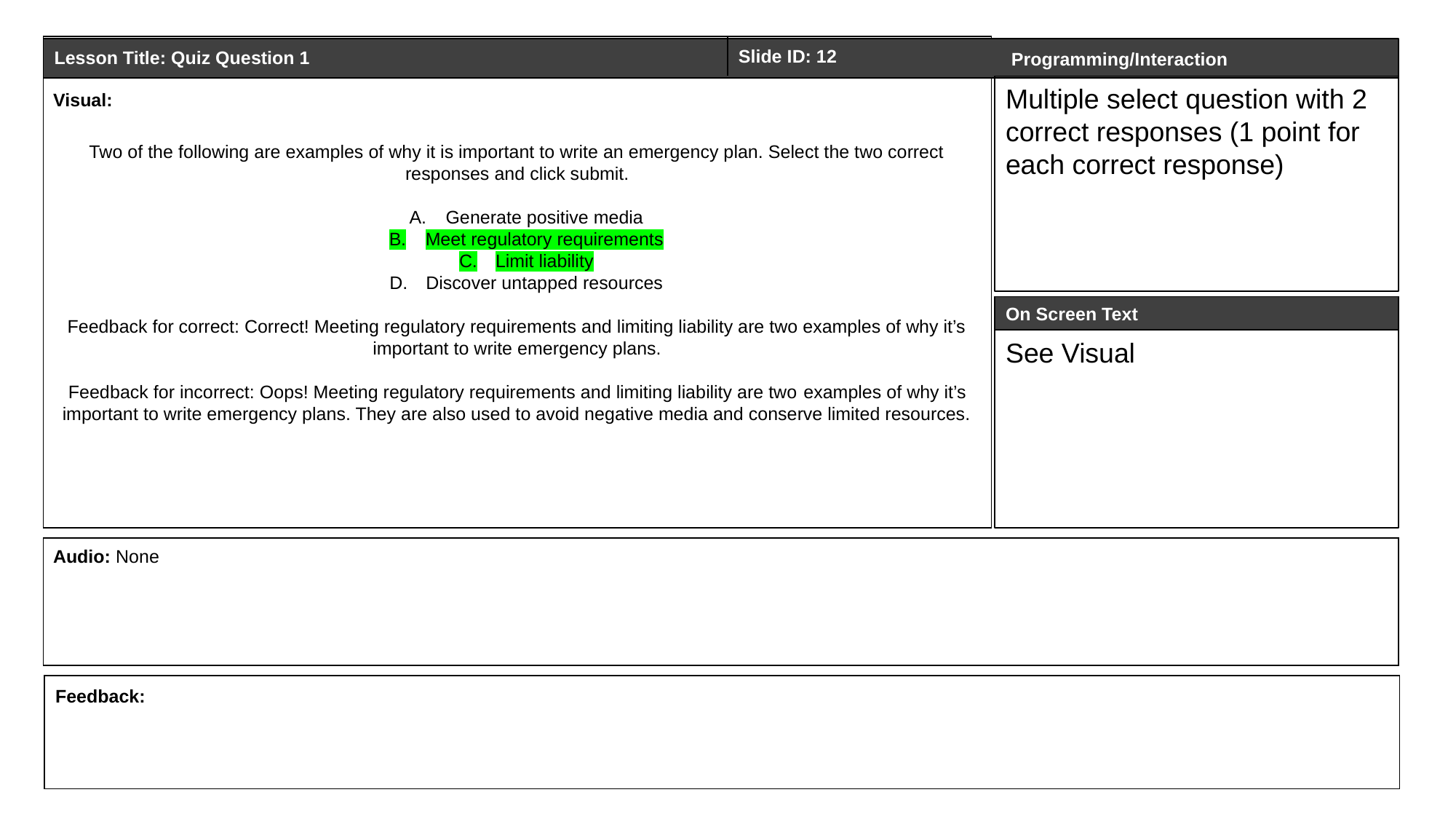

Two of the following are examples of why it is important to write an emergency plan. Select the two correct responses and click submit.

Generate positive media
Meet regulatory requirements
Limit liability
Discover untapped resources

Feedback for correct: Correct! Meeting regulatory requirements and limiting liability are two examples of why it’s important to write emergency plans.

Feedback for incorrect: Oops! Meeting regulatory requirements and limiting liability are two examples of why it’s important to write emergency plans. They are also used to avoid negative media and conserve limited resources.

Slide ID: 12
Lesson Title: Quiz Question 1
Programming/Interaction
Multiple select question with 2 correct responses (1 point for each correct response)
Visual:
On Screen Text
See Visual

Audio: None

Feedback: